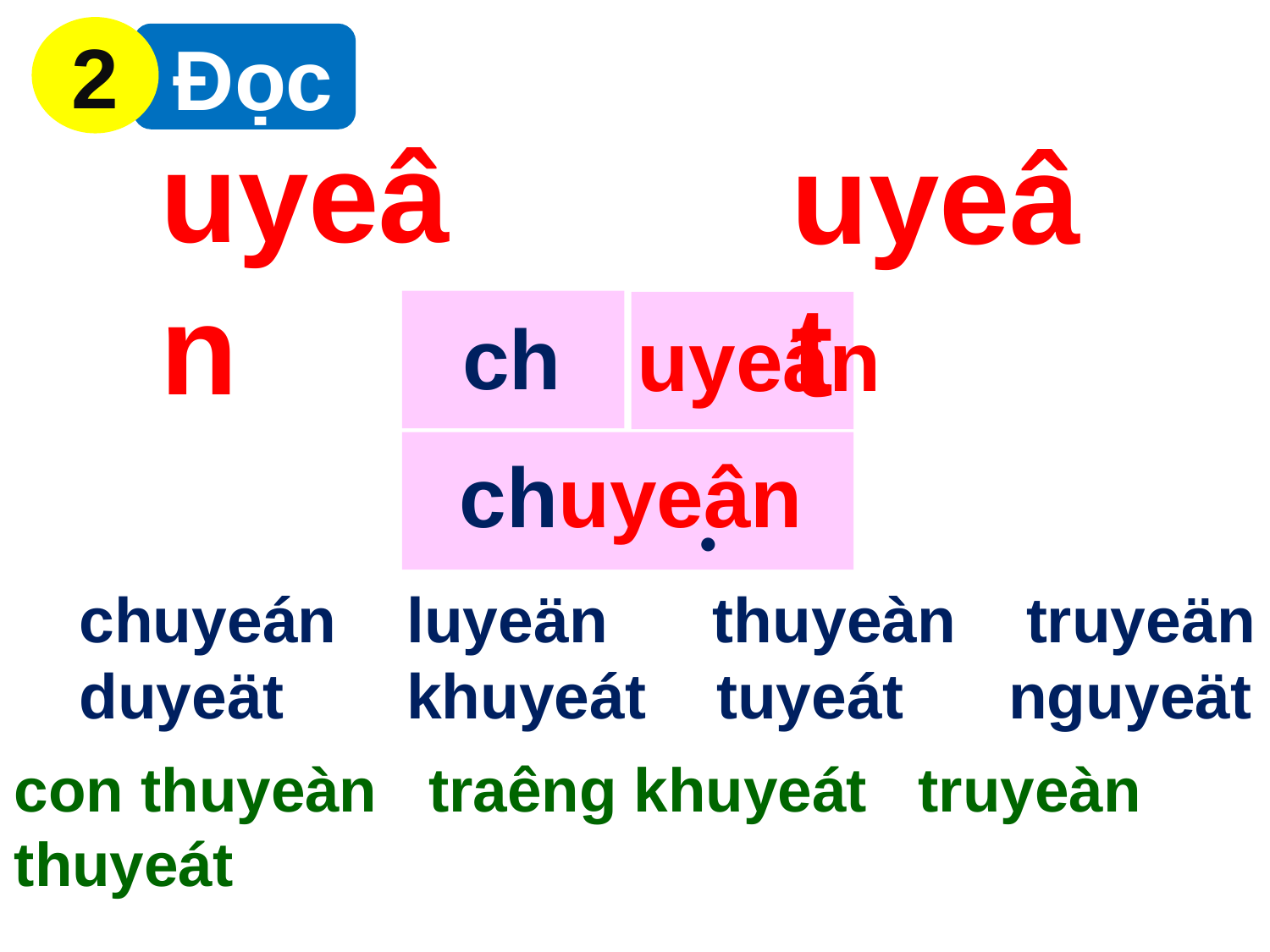

2
 Đọc
uyeân
uyeât

ch
uyeân
chuyeân
●
chuyeán    luyeän      thuyeàn    truyeän
duyeät       khuyeát    tuyeát      nguyeät
con thuyeàn   traêng khuyeát   truyeàn thuyeát